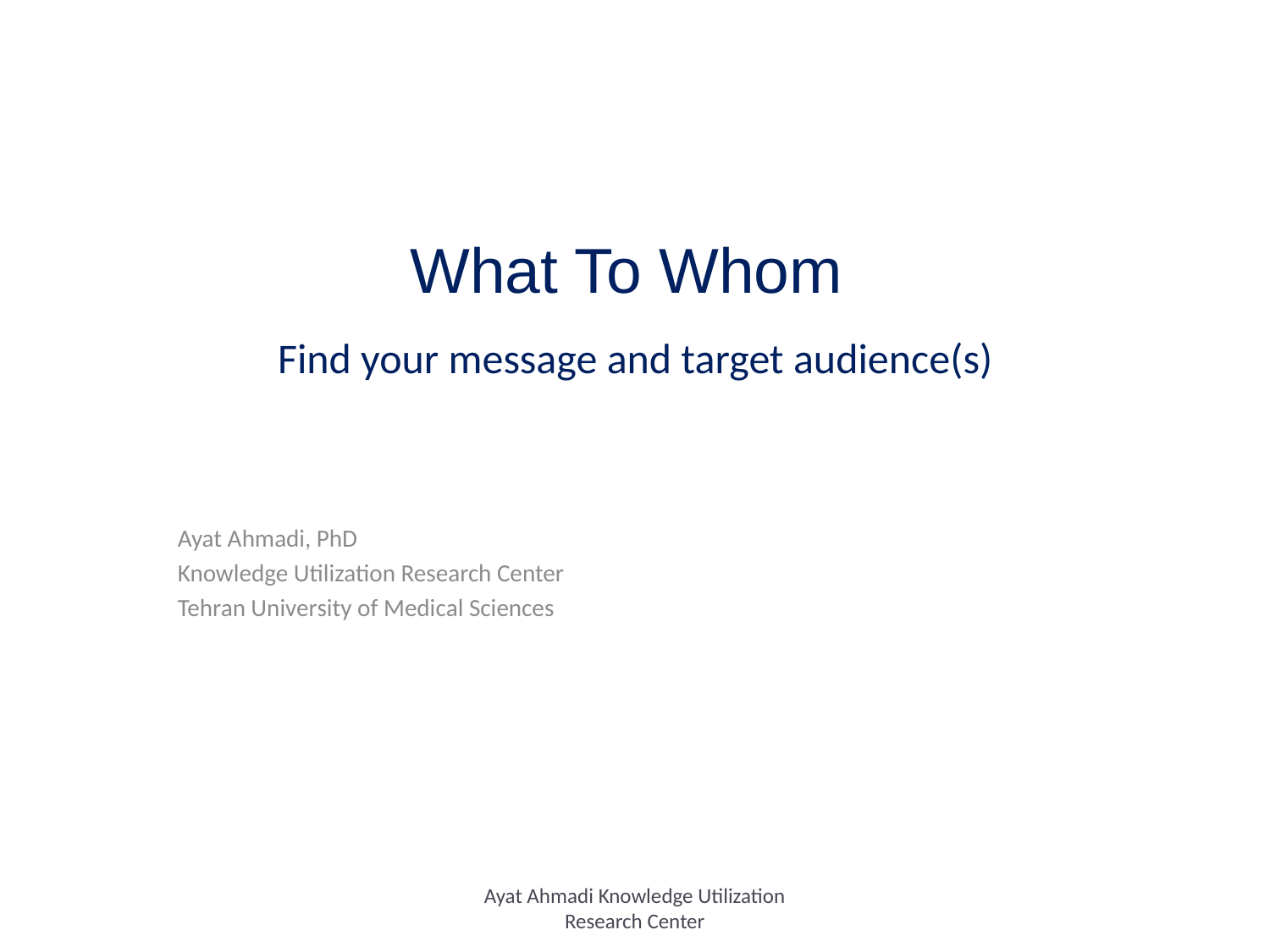

# What To Whom Find your message and target audience(s)
Ayat Ahmadi, PhD
Knowledge Utilization Research Center
Tehran University of Medical Sciences
Ayat Ahmadi Knowledge Utilization Research Center